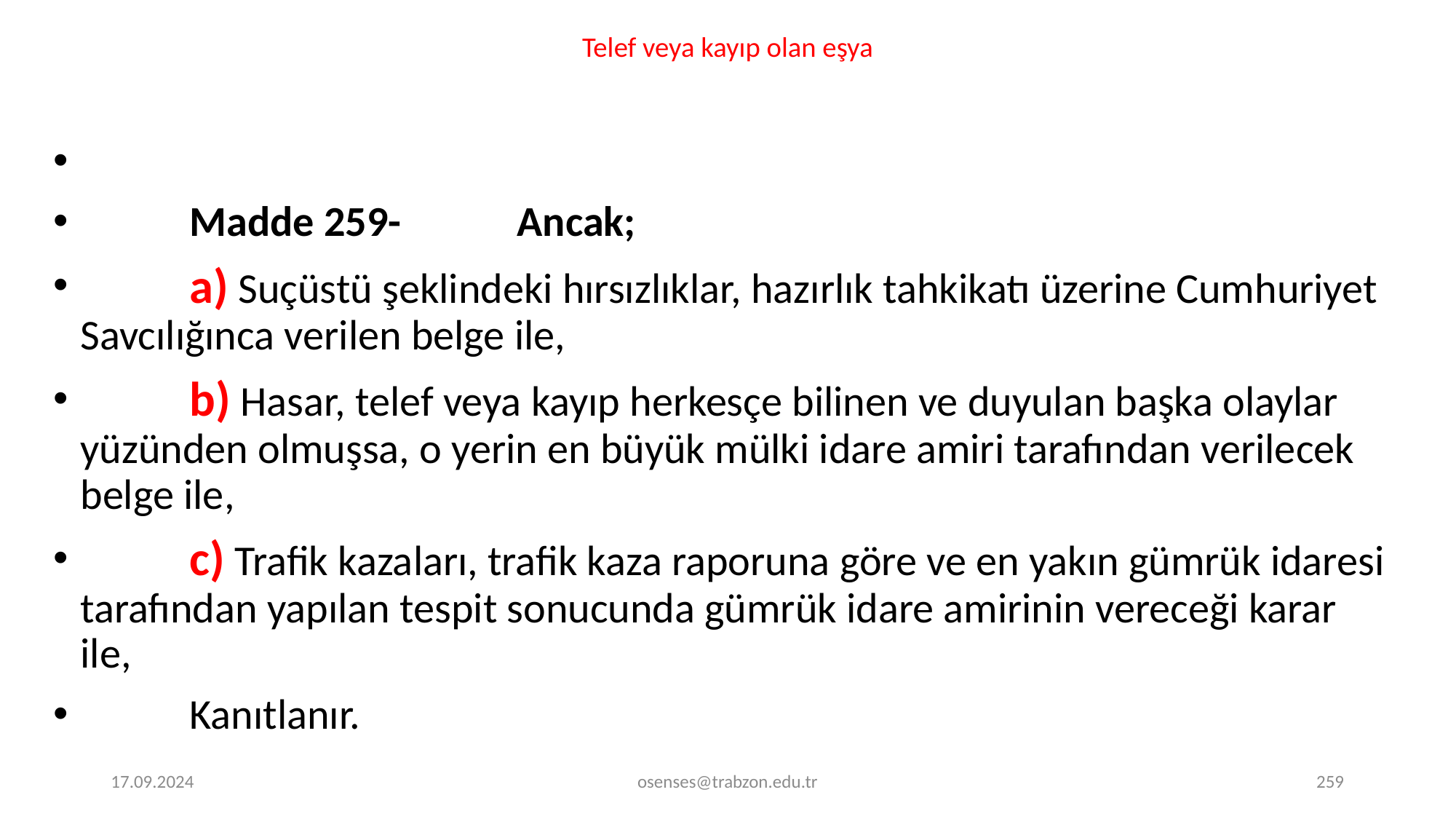

# Telef veya kayıp olan eşya

	Madde 259- 	Ancak;
 	a) Suçüstü şeklindeki hırsızlıklar, hazırlık tahkikatı üzerine Cumhuriyet Savcılığınca verilen belge ile,
	b) Hasar, telef veya kayıp herkesçe bilinen ve duyulan başka olaylar yüzünden olmuşsa, o yerin en büyük mülki idare amiri tarafından verilecek belge ile,
	c) Trafik kazaları, trafik kaza raporuna göre ve en yakın gümrük idaresi tarafından yapılan tespit sonucunda gümrük idare amirinin vereceği karar ile,
	Kanıtlanır.

17.09.2024
osenses@trabzon.edu.tr
259